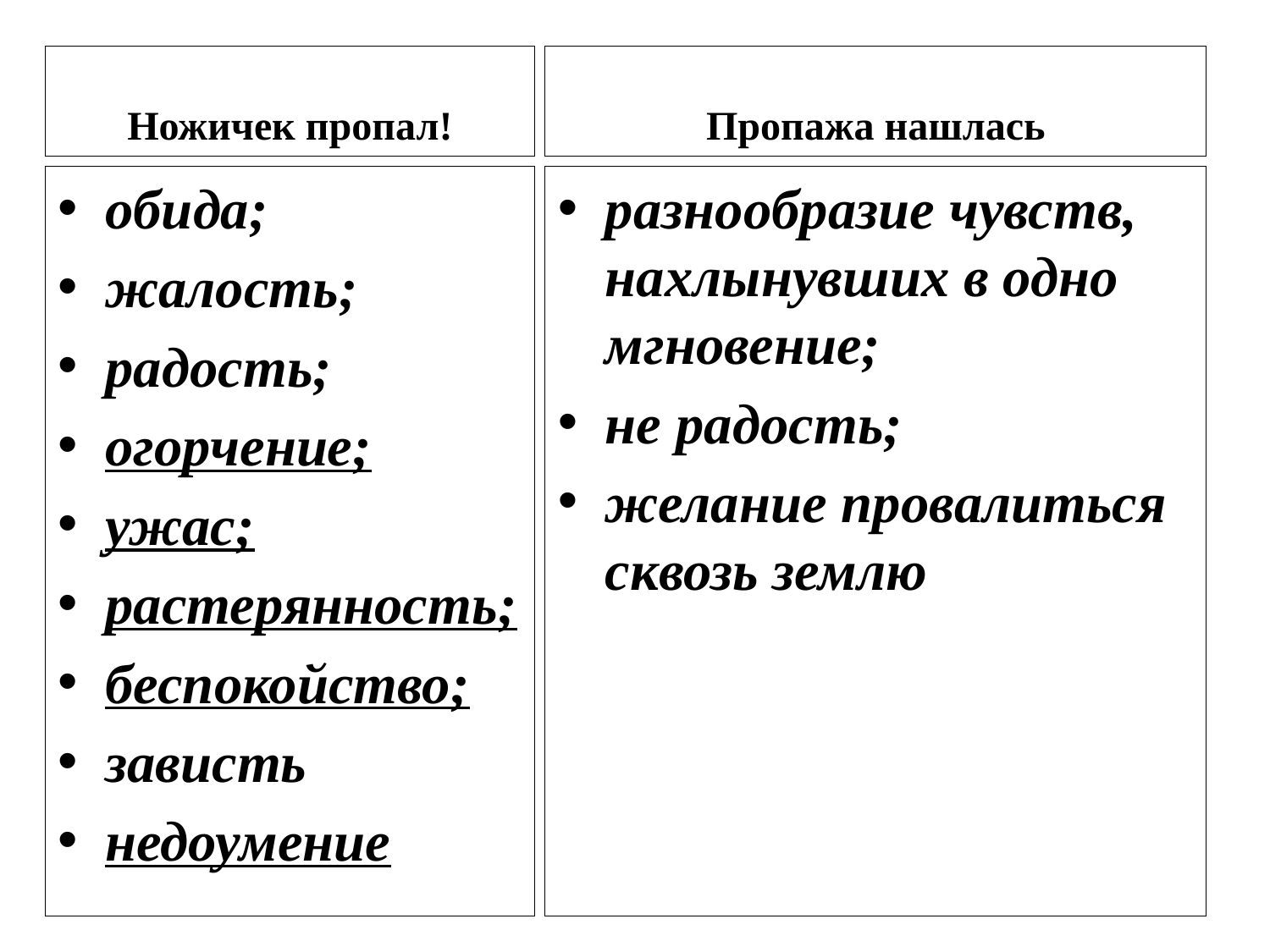

Ножичек пропал!

Пропажа нашлась

обида;
жалость;
радость;
огорчение;
ужас;
растерянность;
беспокойство;
зависть
недоумение
разнообразие чувств, нахлынувших в одно мгновение;
не радость;
желание провалиться сквозь землю